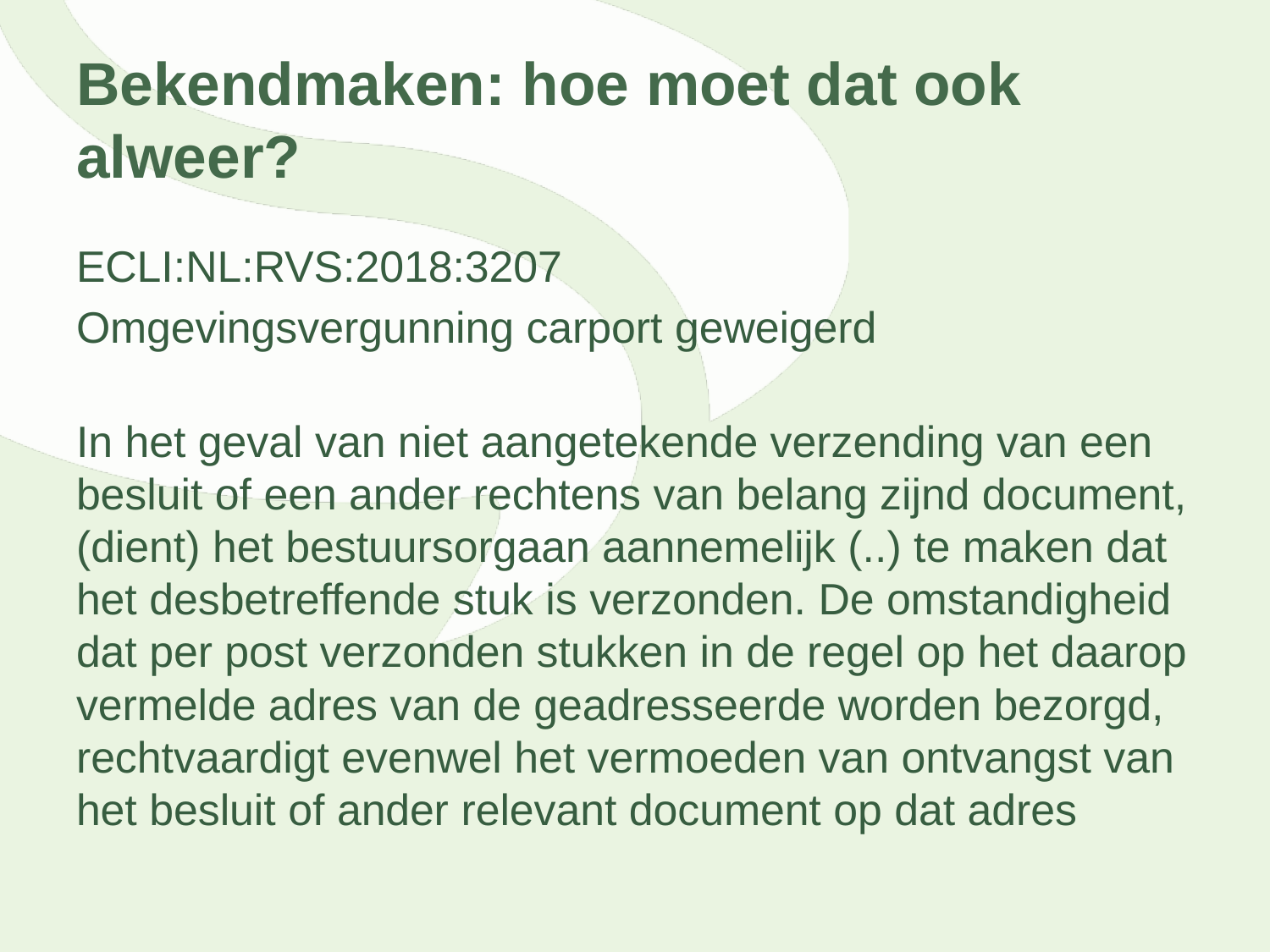

# Bekendmaken: hoe moet dat ook alweer?
ECLI:NL:RVS:2018:3207
Omgevingsvergunning carport geweigerd
In het geval van niet aangetekende verzending van een besluit of een ander rechtens van belang zijnd document, (dient) het bestuursorgaan aannemelijk (..) te maken dat het desbetreffende stuk is verzonden. De omstandigheid dat per post verzonden stukken in de regel op het daarop vermelde adres van de geadresseerde worden bezorgd, rechtvaardigt evenwel het vermoeden van ontvangst van het besluit of ander relevant document op dat adres